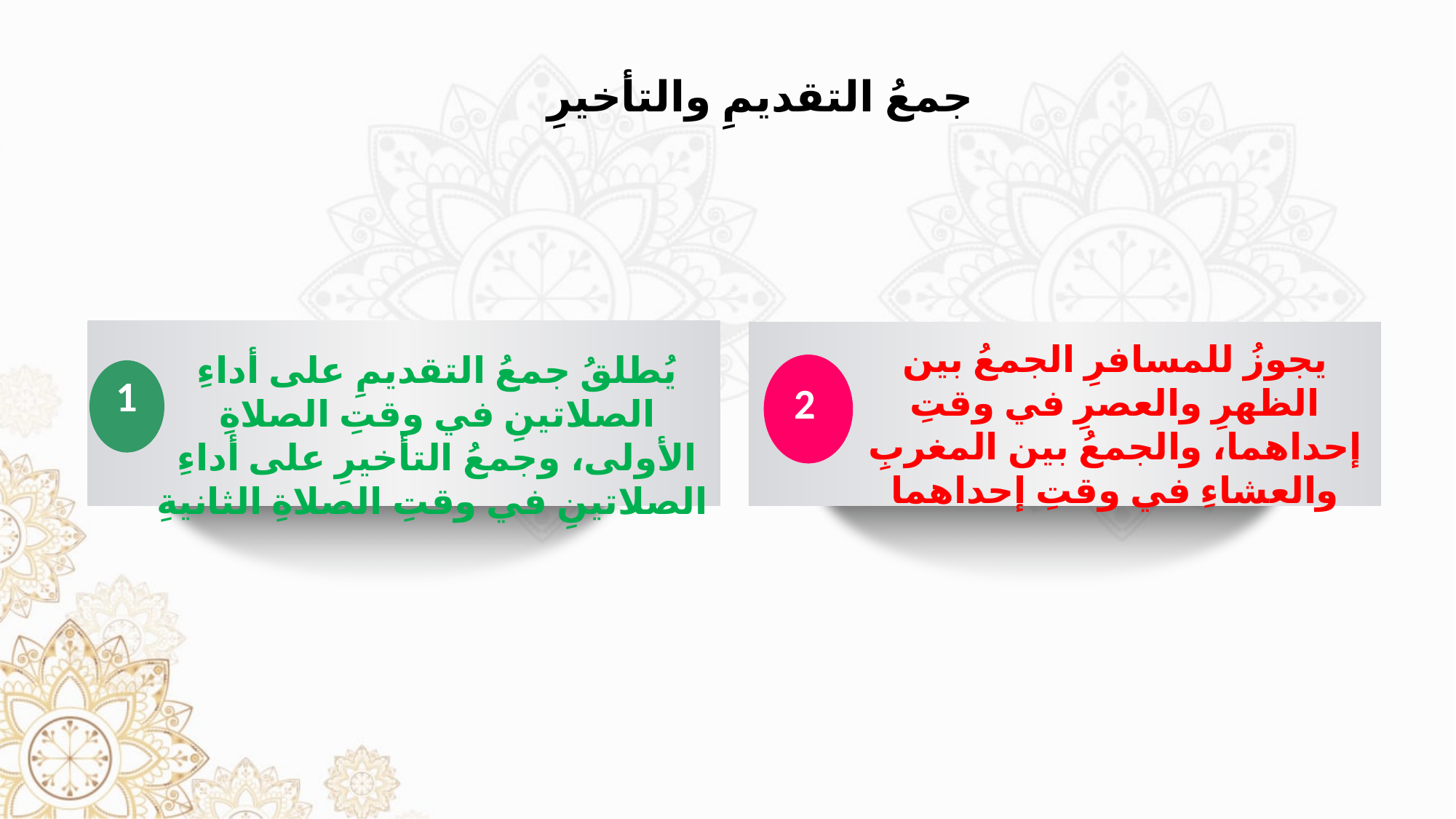

جمعُ التقديمِ والتأخيرِ

يُطلقُ جمعُ التقديمِ على أداءِ الصلاتينِ في وقتِ الصلاةِ الأولى، وجمعُ التأخيرِ على أداءِ الصلاتينِ في وقتِ الصلاةِ الثانيةِ

1

يجوزُ للمسافرِ الجمعُ بين الظهرِ والعصرِ في وقتِ إحداهما، والجمعُ بين المغربِ والعشاءِ في وقتِ إحداهما

2